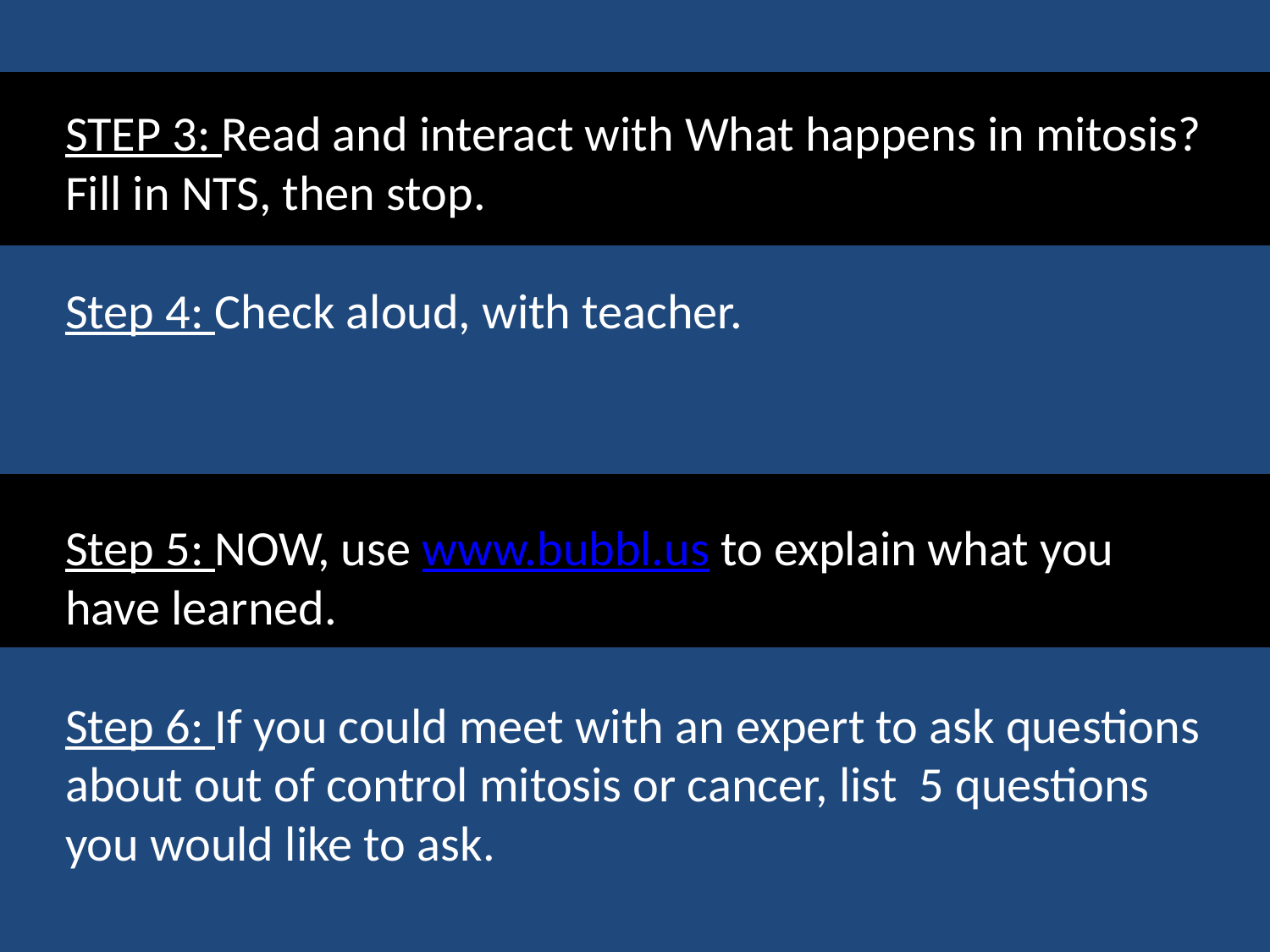

STEP 3: Read and interact with What happens in mitosis? Fill in NTS, then stop.

Step 4: Check aloud, with teacher.

Step 5: NOW, use www.bubbl.us to explain what you have learned.

Step 6: If you could meet with an expert to ask questions about out of control mitosis or cancer, list  5 questions you would like to ask.